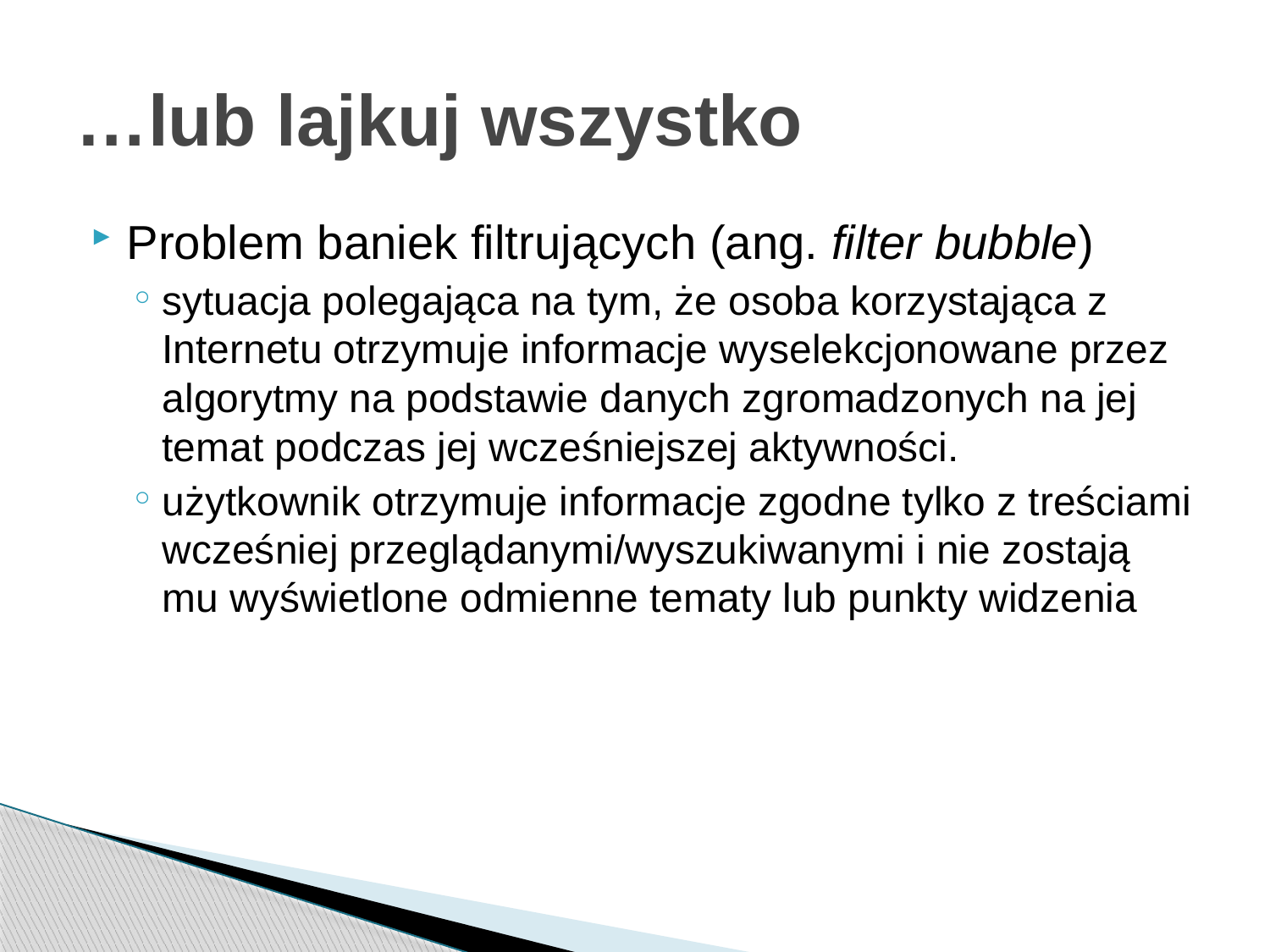

# …lub lajkuj wszystko
Problem baniek filtrujących (ang. filter bubble)
sytuacja polegająca na tym, że osoba korzystająca z Internetu otrzymuje informacje wyselekcjonowane przez algorytmy na podstawie danych zgromadzonych na jej temat podczas jej wcześniejszej aktywności.
użytkownik otrzymuje informacje zgodne tylko z treściami wcześniej przeglądanymi/wyszukiwanymi i nie zostają mu wyświetlone odmienne tematy lub punkty widzenia